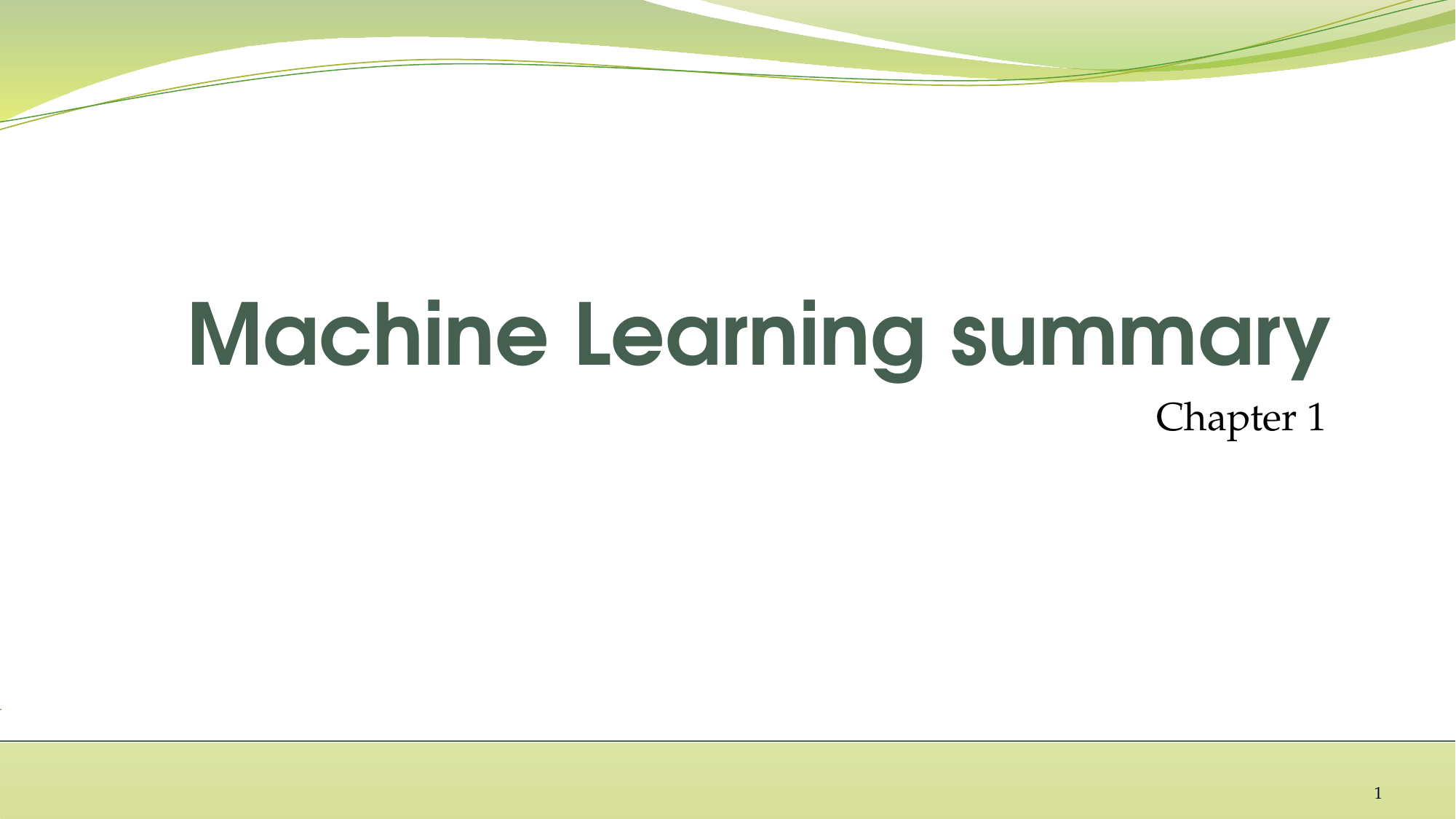

# Machine Learning summary
Chapter 1
1